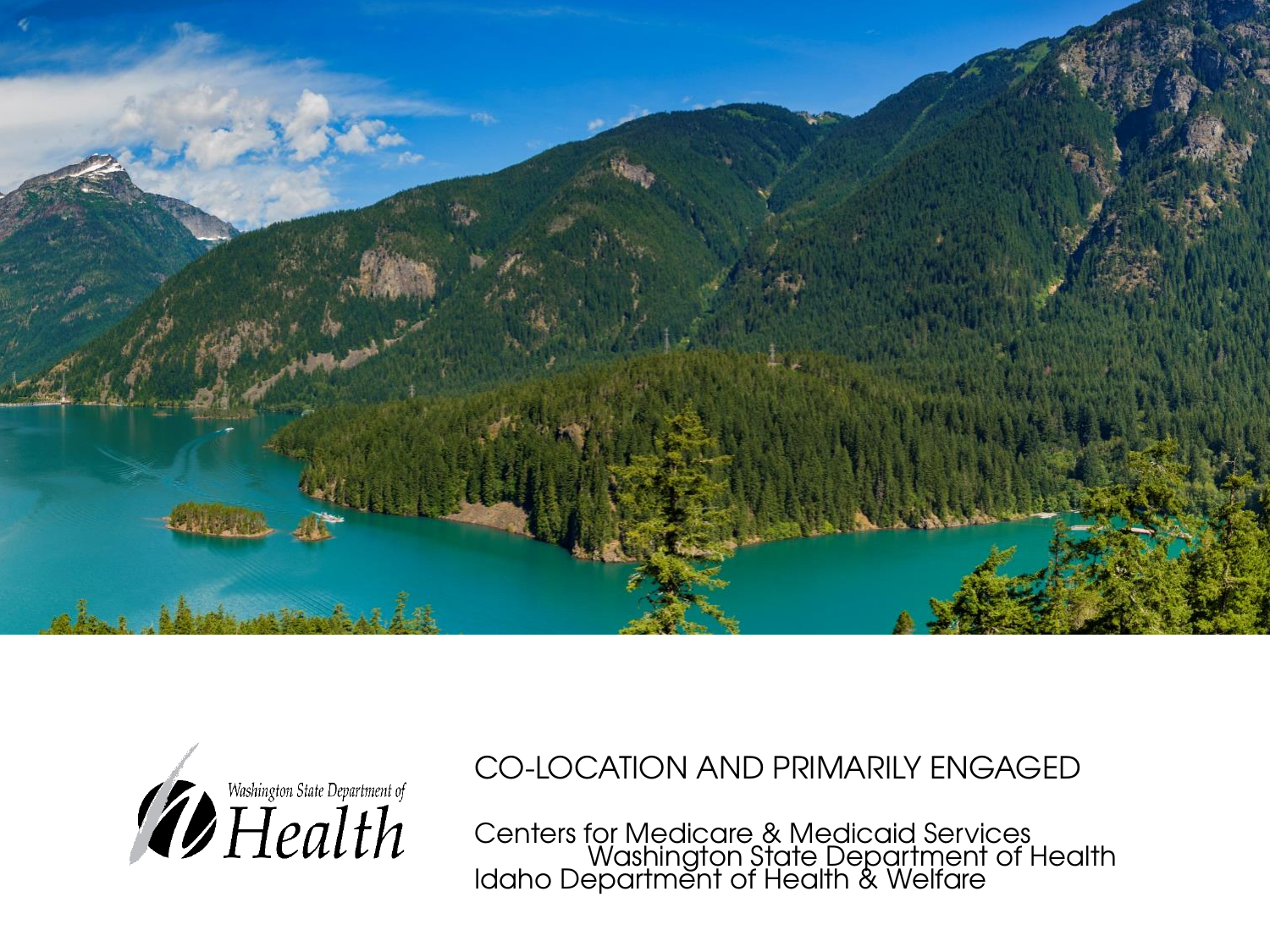

Co-Location and Primarily Engaged
Centers for Medicare & Medicaid Services                            Washington State Department of Health
Idaho Department of Health & Welfare